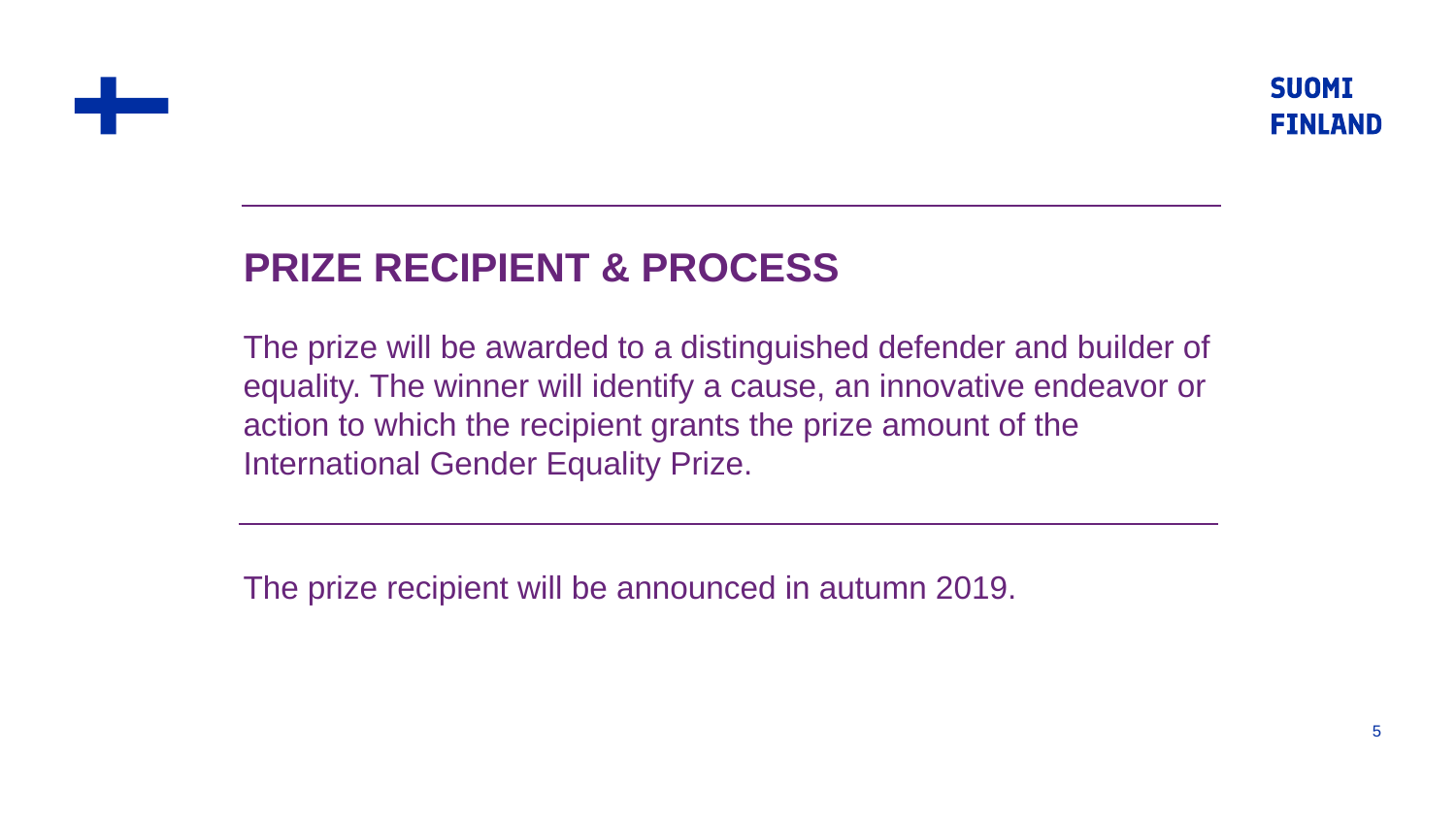

PRIZE RECIPIENT & PROCESS
The prize will be awarded to a distinguished defender and builder of equality. The winner will identify a cause, an innovative endeavor or action to which the recipient grants the prize amount of the International Gender Equality Prize.

The prize recipient will be announced in autumn 2019.

5